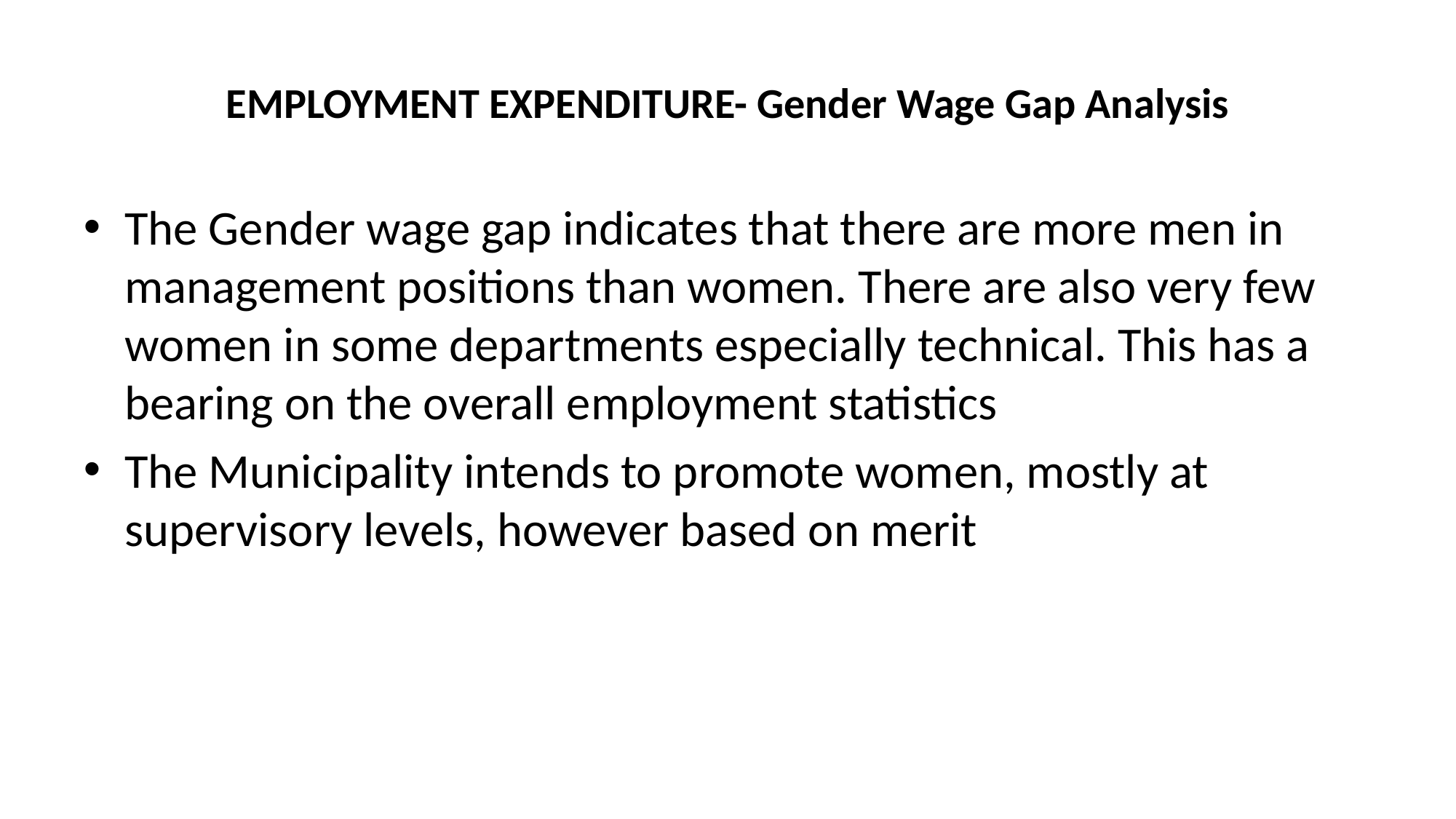

# EMPLOYMENT EXPENDITURE- Gender Wage Gap Analysis
The Gender wage gap indicates that there are more men in management positions than women. There are also very few women in some departments especially technical. This has a bearing on the overall employment statistics
The Municipality intends to promote women, mostly at supervisory levels, however based on merit